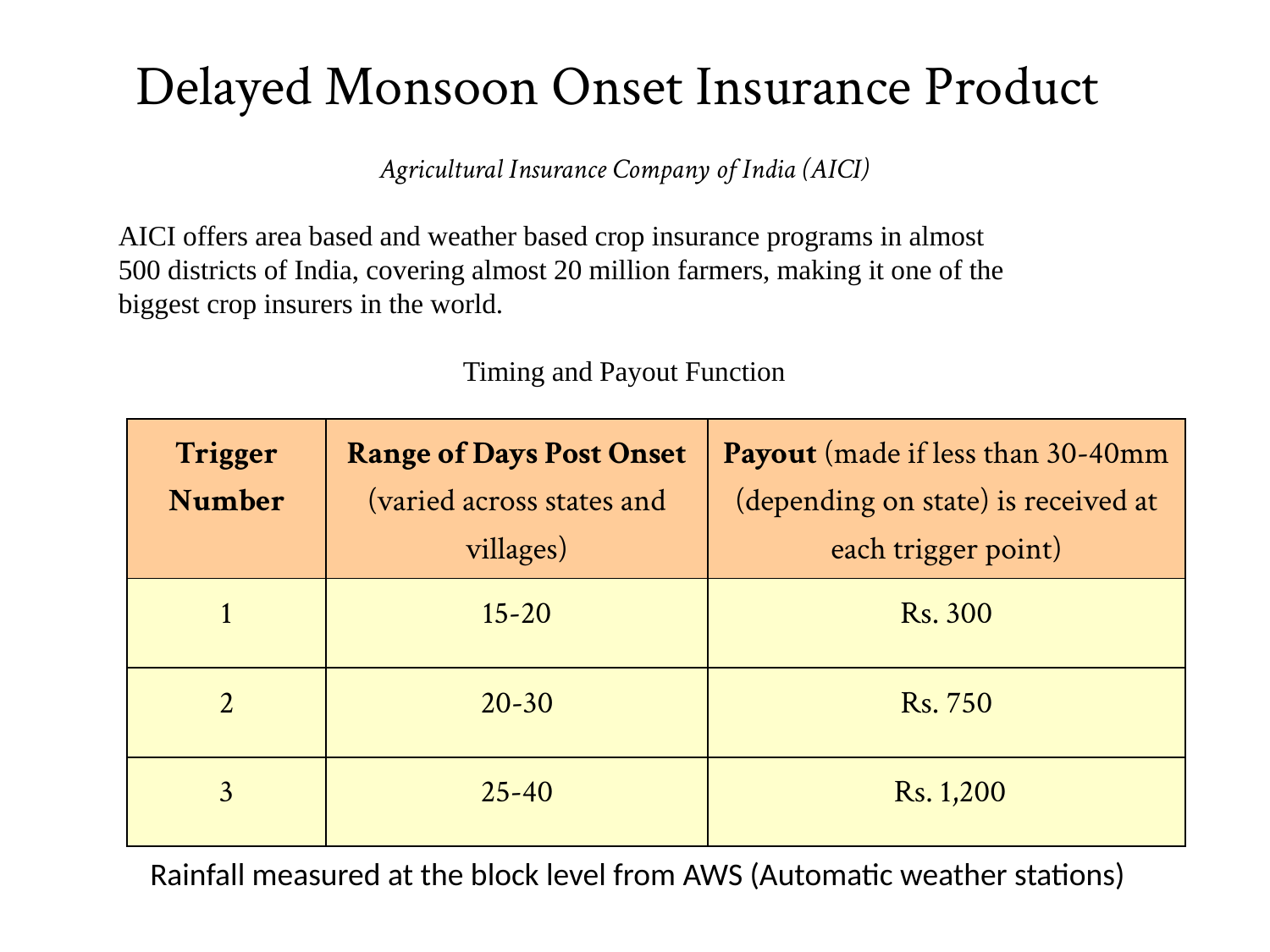

Delayed Monsoon Onset Insurance Product

Agricultural Insurance Company of India (AICI)

AICI offers area based and weather based crop insurance programs in almost
500 districts of India, covering almost 20 million farmers, making it one of the
biggest crop insurers in the world.

Timing and Payout Function
| Trigger Number | Range of Days Post Onset (varied across states and villages) | Payout (made if less than 30-40mm (depending on state) is received at each trigger point) |
| --- | --- | --- |
| 1 | 15-20 | Rs. 300 |
| 2 | 20-30 | Rs. 750 |
| 3 | 25-40 | Rs. 1,200 |
Rainfall measured at the block level from AWS (Automatic weather stations)